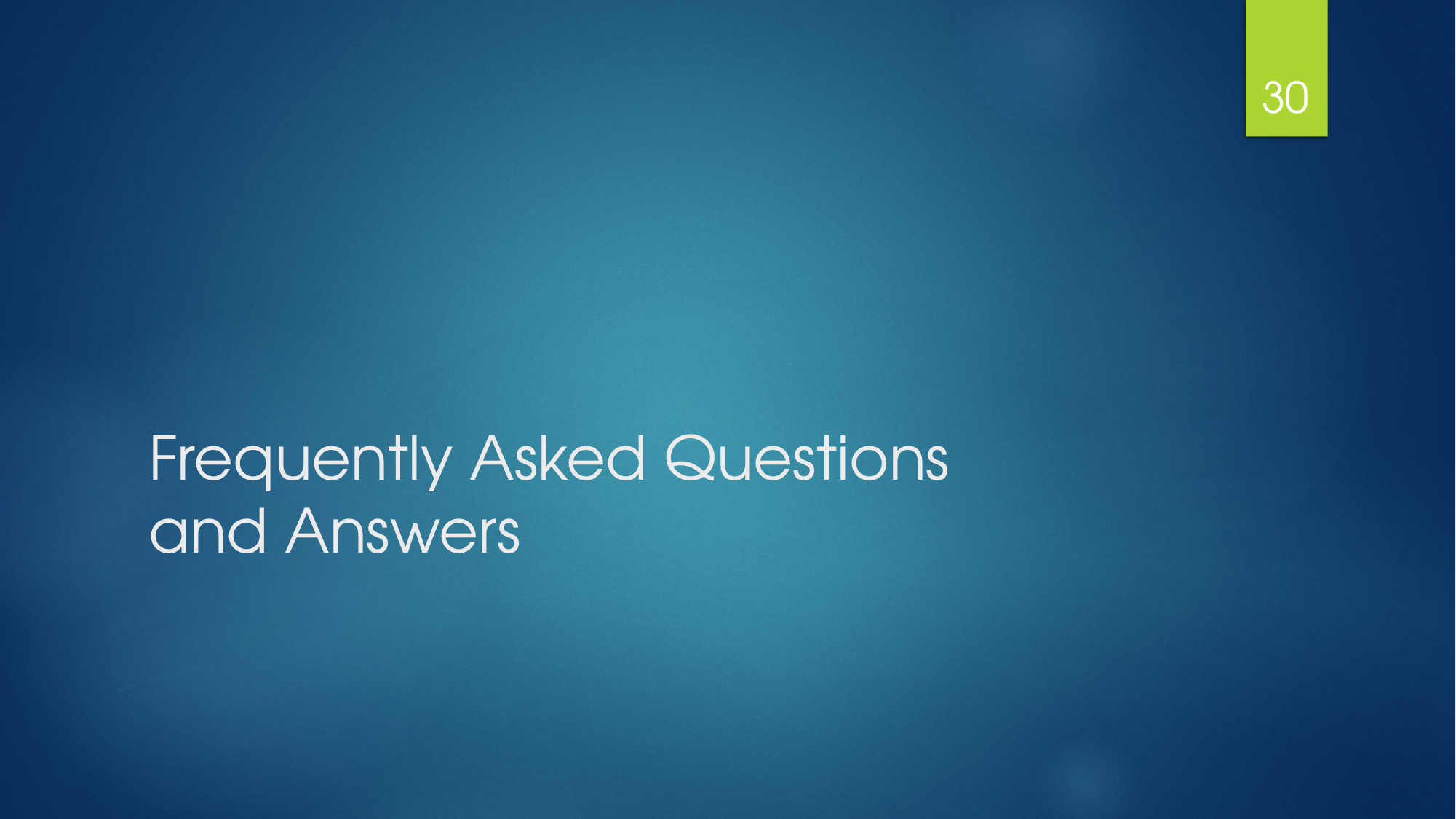

30
# Frequently Asked Questions and Answers